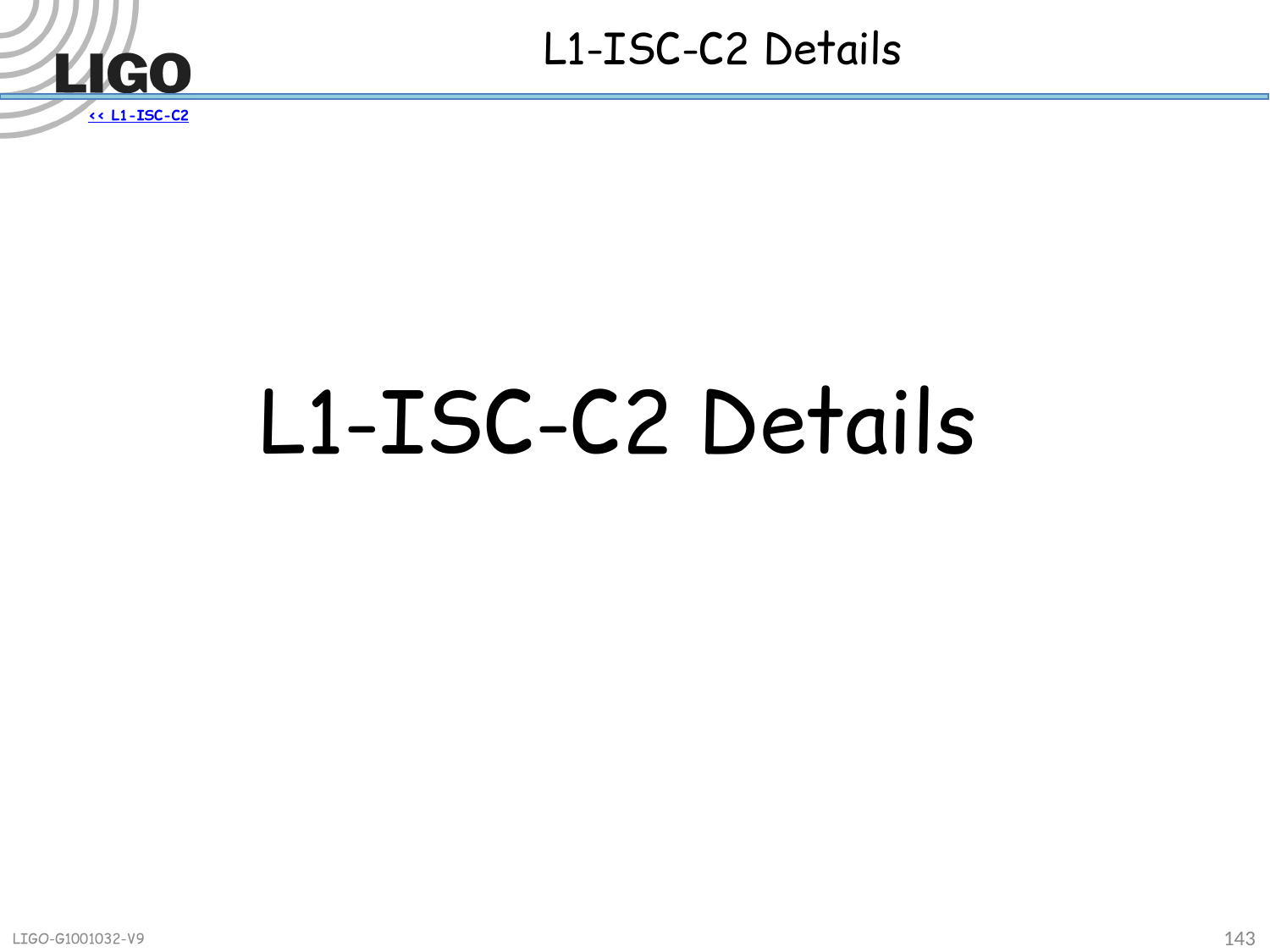

# L1-ISC-C2 Details
<< L1-ISC-C2
L1-ISC-C2 Details
143
LIGO-G1001032-V9